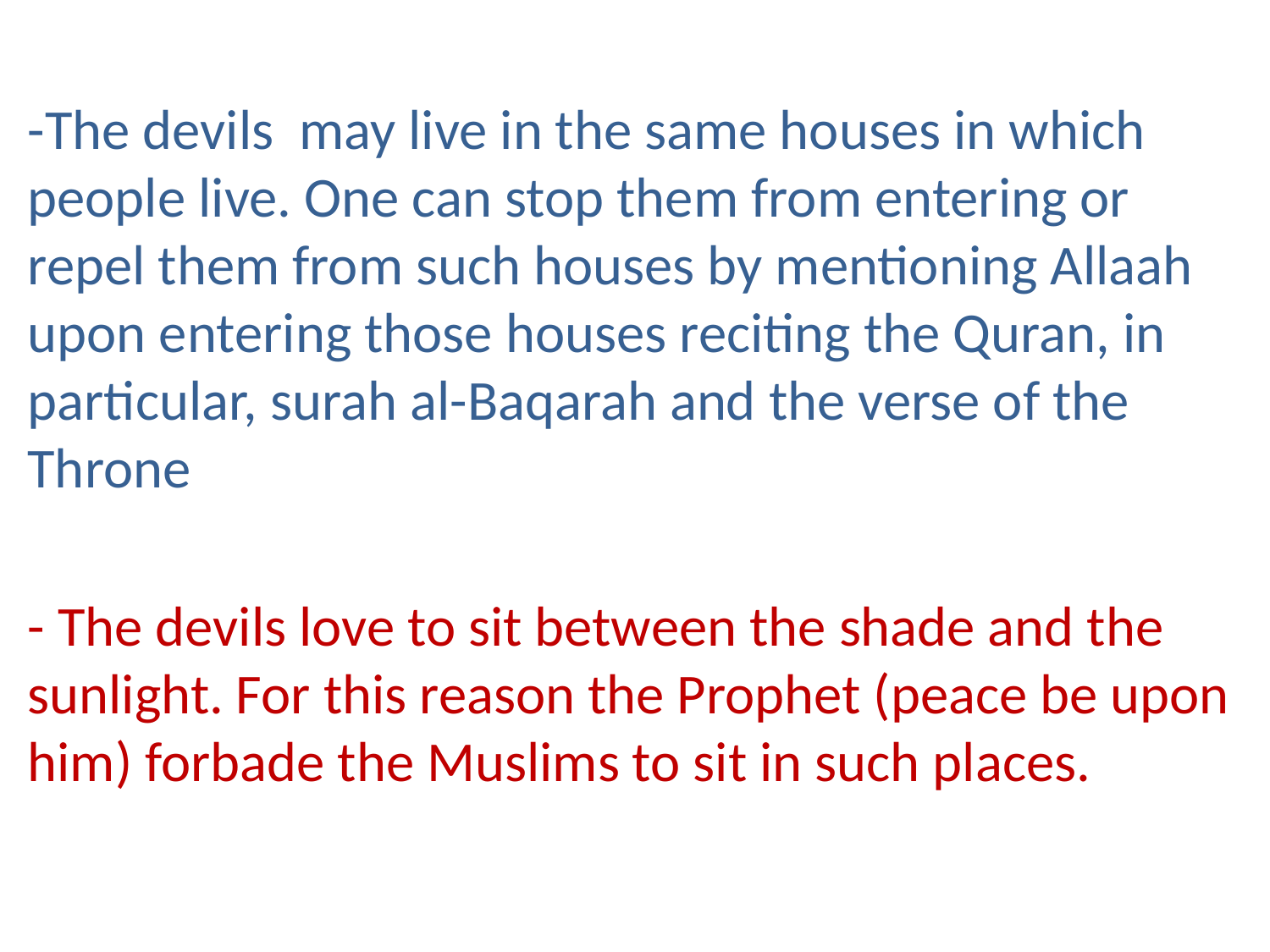

-The devils  may live in the same houses in which people live. One can stop them from entering or repel them from such houses by mentioning Allaah upon entering those houses reciting the Quran, in particular, surah al-Baqarah and the verse of the Throne

- The devils love to sit between the shade and the sunlight. For this reason the Prophet (peace be upon him) forbade the Muslims to sit in such places.